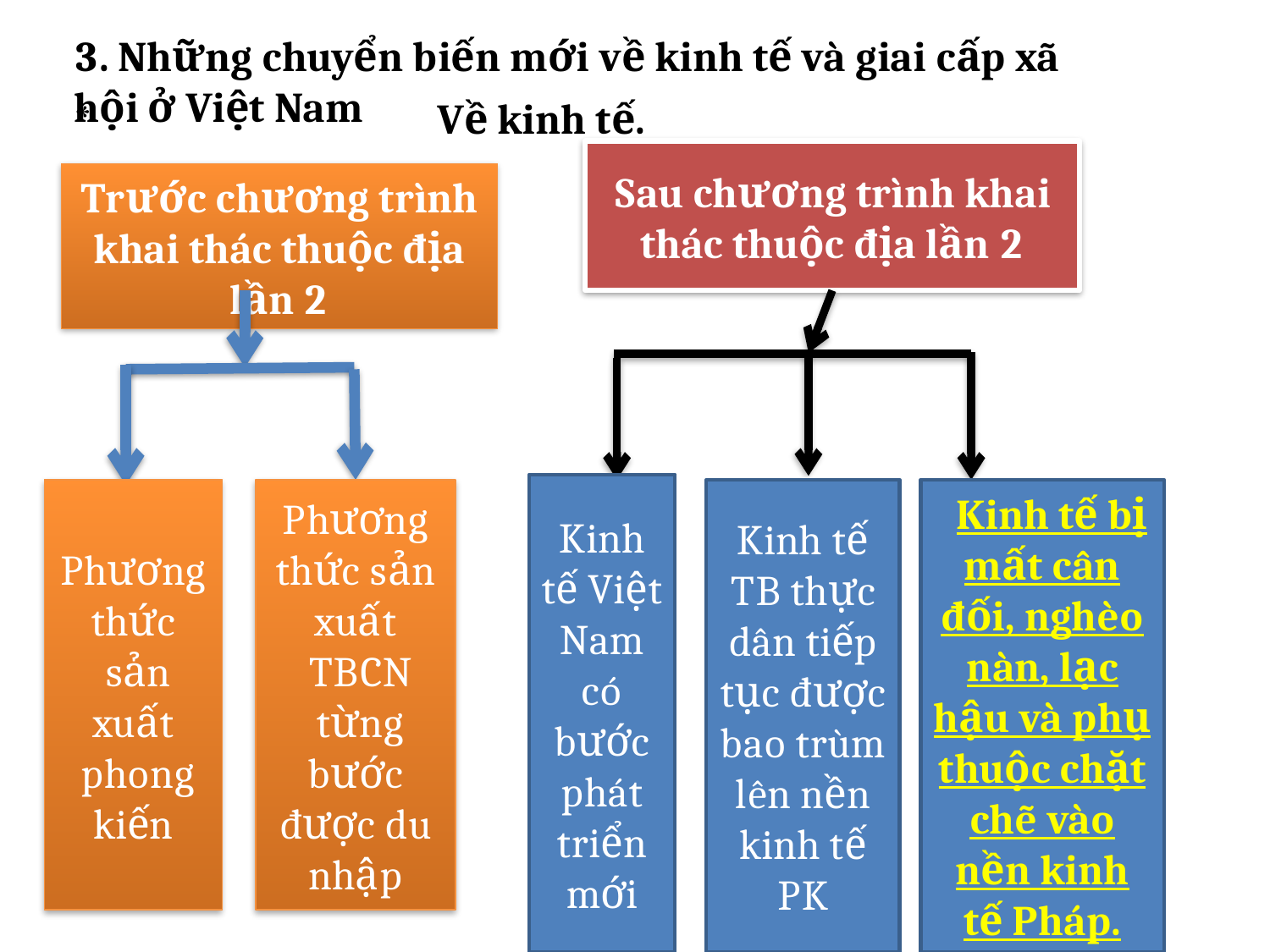

3. Những chuyển biến mới về kinh tế và giai cấp xã hội ở Việt Nam
*                                     Về kinh tế.
Sau chương trình khai thác thuộc địa lần 2
Trước chương trình khai thác thuộc địa lần 2
Kinh tế Việt Nam có bước phát triển mới
Kinh tế TB thực dân tiếp tục được bao trùm lên nền kinh tế PK
  Kinh tế bị mất cân đối, nghèo nàn, lạc hậu và phụ thuộc chặt chẽ vào nền kinh tế Pháp.
Phương thức
 sản xuất
 phong kiến
Phương thức sản xuất
 TBCN
 từng bước được du nhập